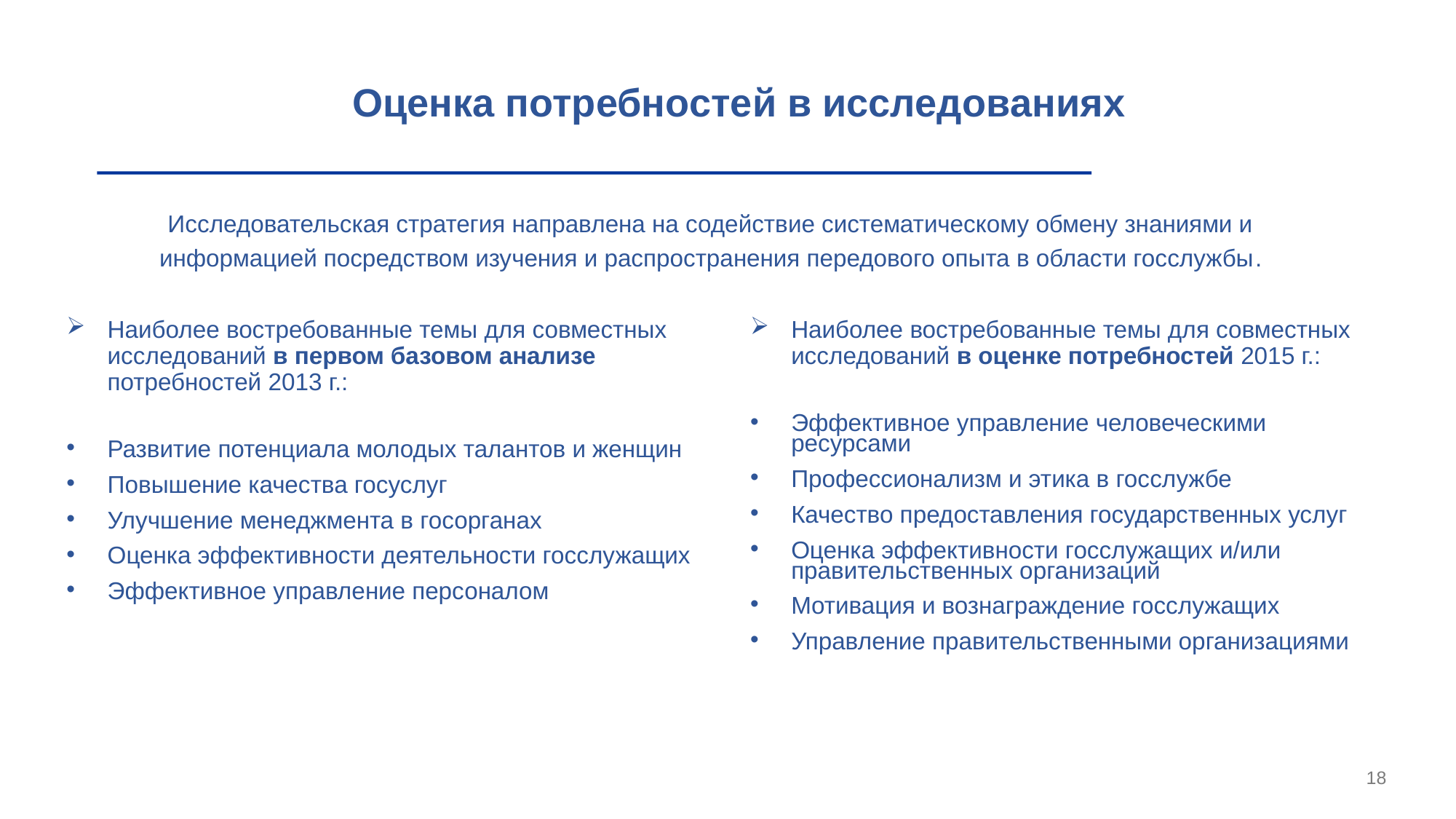

Оценка потребностей в исследованиях

Исследовательская стратегия направлена на содействие систематическому обмену знаниями и информацией посредством изучения и распространения передового опыта в области госслужбы.

The main goal of the Hub’s research strategy is the continuous exchange, prototyping, and upscaling experience and knowledge in the field of civil service development and public service delivery.
The research component of the Hub is driven by demands of participating countries. The periodically administered baseline studies of the Hub serve as the foundation for all of its activities including research.
Наиболее востребованные темы для совместных исследований в первом базовом анализе потребностей 2013 г.:

Развитие потенциала молодых талантов и женщин
Повышение качества госуслуг
Улучшение менеджмента в госорганах
Оценка эффективности деятельности госслужащих
Эффективное управление персоналом

Наиболее востребованные темы для совместных исследований в оценке потребностей 2015 г.:

Эффективное управление человеческими ресурсами
Профессионализм и этика в госслужбе
Качество предоставления государственных услуг
Оценка эффективности госслужащих и/или правительственных организаций
Мотивация и вознаграждение госслужащих
Управление правительственными организациями

18